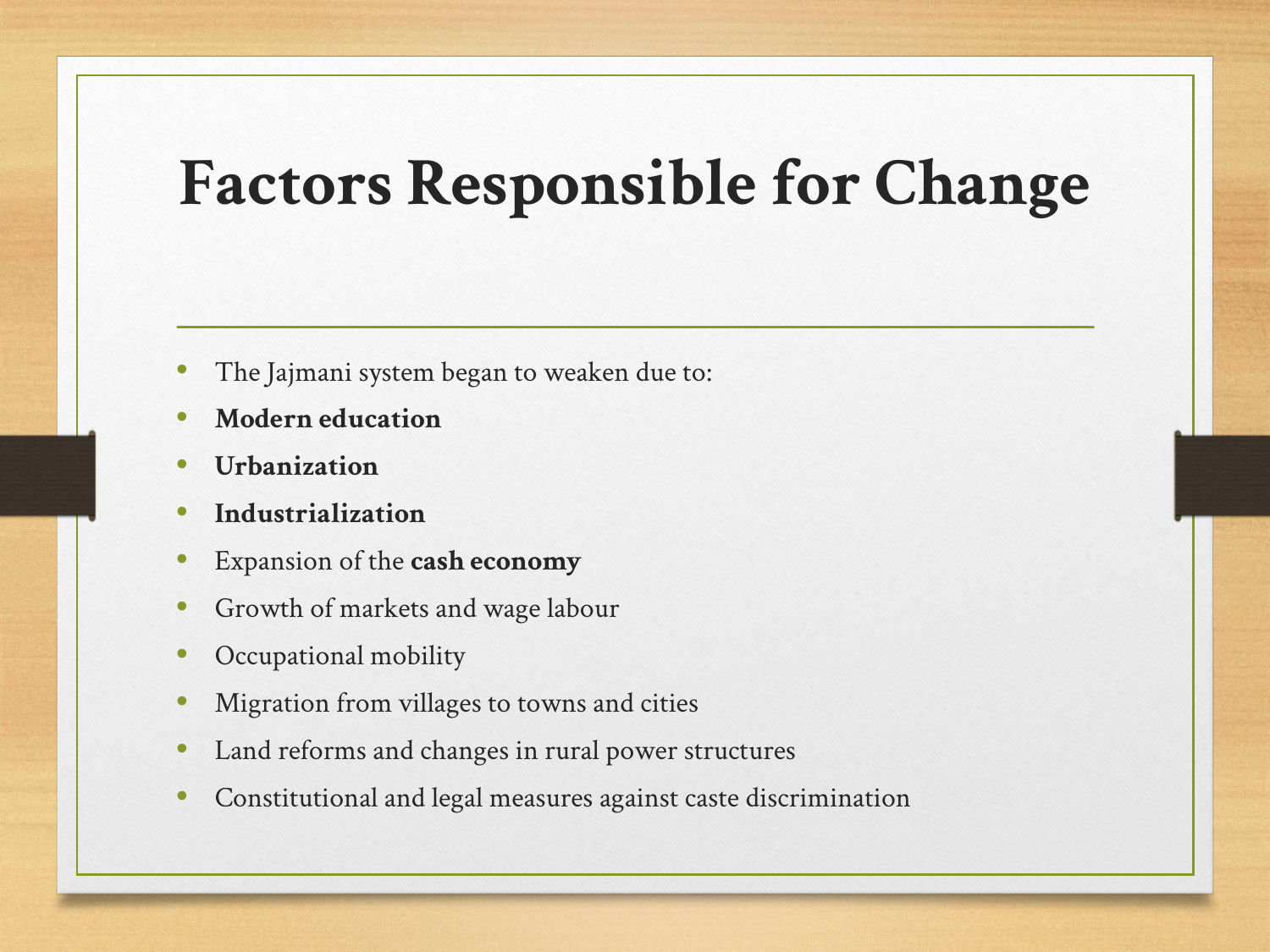

# Factors Responsible for Change
The Jajmani system began to weaken due to:
Modern education
Urbanization
Industrialization
Expansion of the cash economy
Growth of markets and wage labour
Occupational mobility
Migration from villages to towns and cities
Land reforms and changes in rural power structures
Constitutional and legal measures against caste discrimination